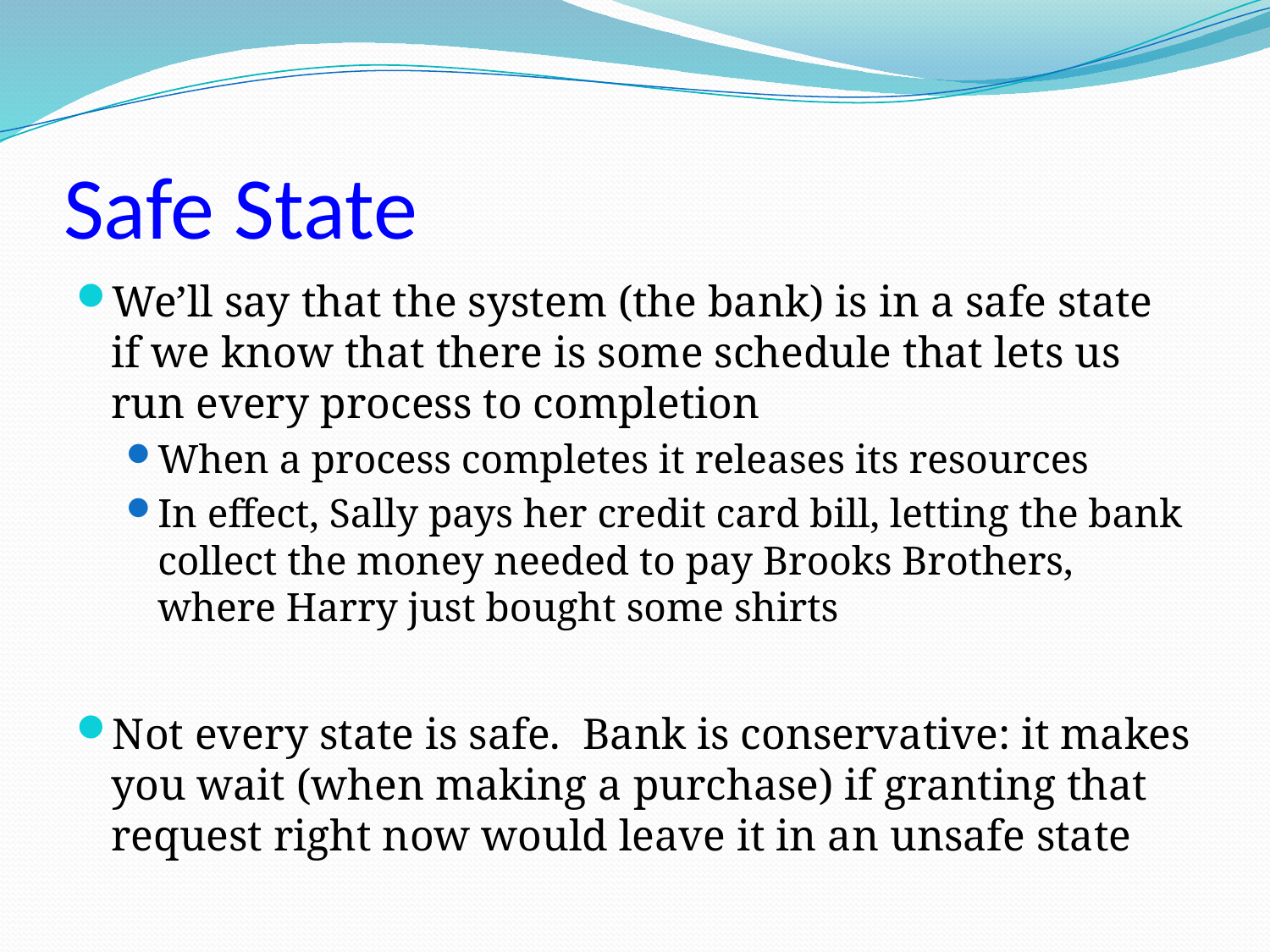

# Safe State
We’ll say that the system (the bank) is in a safe state if we know that there is some schedule that lets us run every process to completion
When a process completes it releases its resources
In effect, Sally pays her credit card bill, letting the bank collect the money needed to pay Brooks Brothers, where Harry just bought some shirts

Not every state is safe.  Bank is conservative: it makes you wait (when making a purchase) if granting that request right now would leave it in an unsafe state